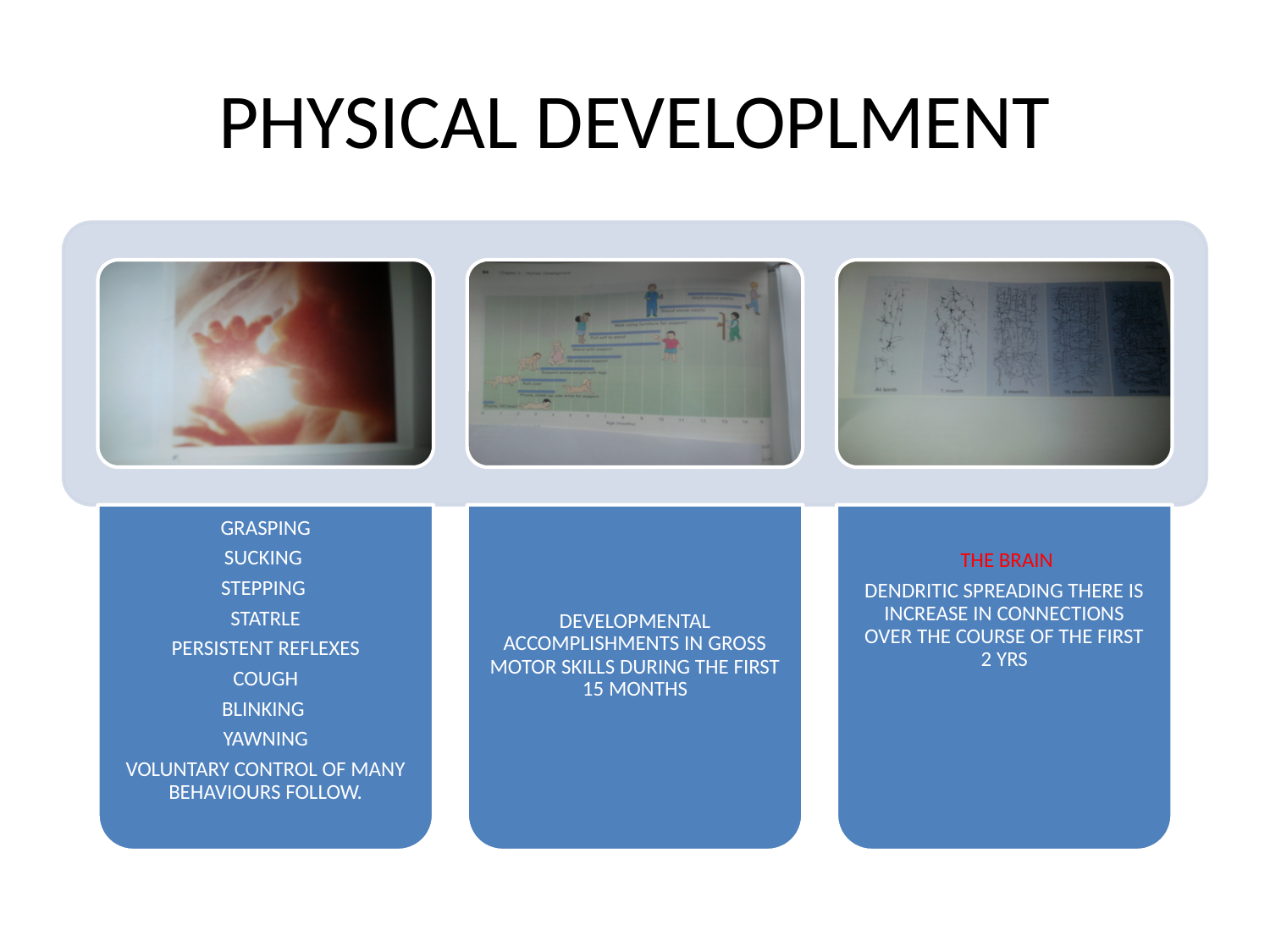

# PHYSICAL DEVELOPLMENT
GRASPING
SUCKING
STEPPING
STATRLE
PERSISTENT REFLEXES
COUGH
BLINKING
YAWNING
VOLUNTARY CONTROL OF MANY BEHAVIOURS FOLLOW.

DEVELOPMENTAL ACCOMPLISHMENTS IN GROSS MOTOR SKILLS DURING THE FIRST 15 MONTHS

 THE BRAIN
DENDRITIC SPREADING THERE IS INCREASE IN CONNECTIONS OVER THE COURSE OF THE FIRST 2 YRS